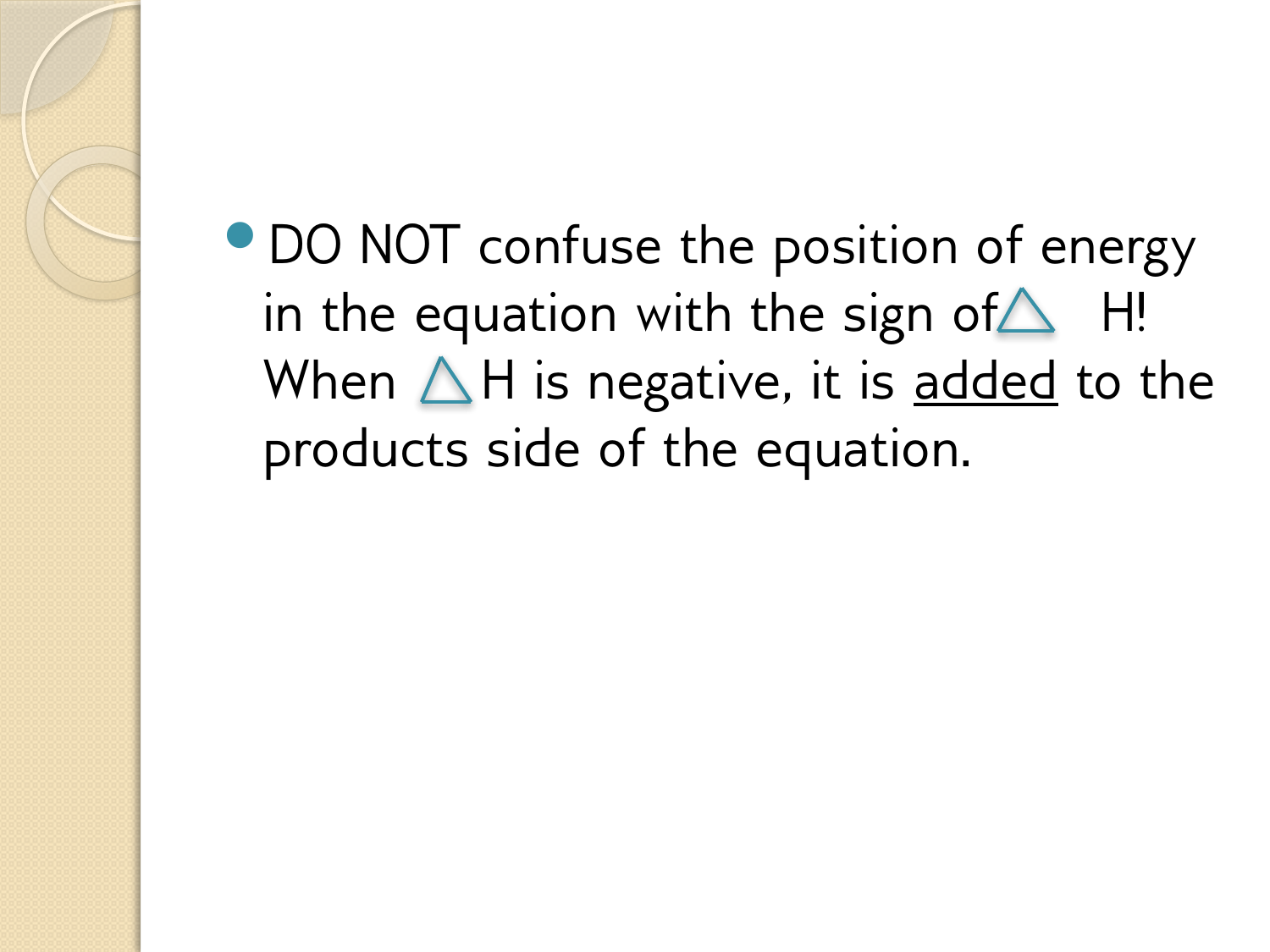

#
DO NOT confuse the position of energy in the equation with the sign of      H!  When     H is negative, it is added to the products side of the equation.